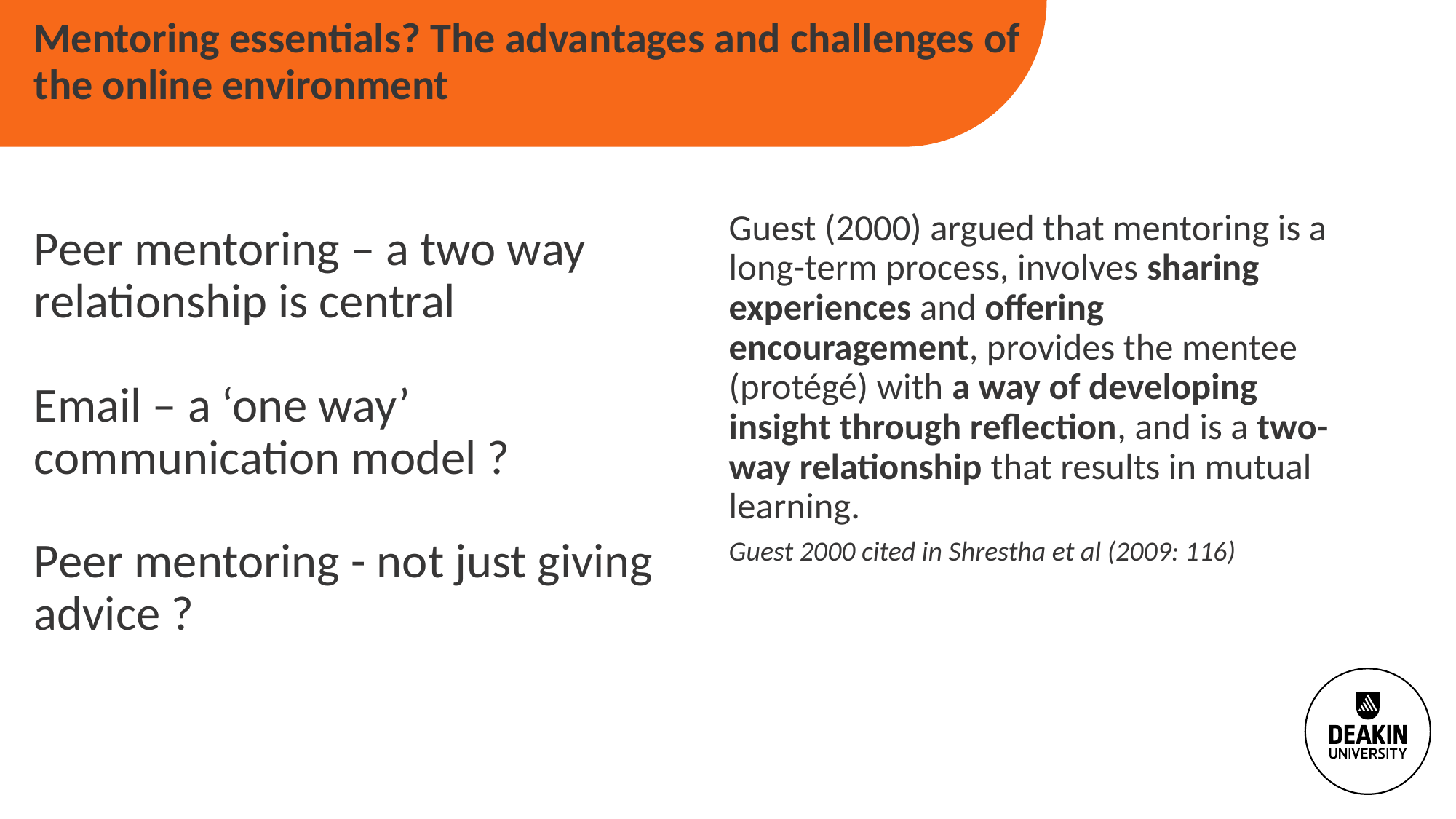

# Mentoring essentials? The advantages and challenges of the online environment
Guest (2000) argued that mentoring is a long-term process, involves sharing experiences and offering encouragement, provides the mentee (protégé) with a way of developing insight through reflection, and is a two-way relationship that results in mutual learning.
Guest 2000 cited in Shrestha et al (2009: 116)

Peer mentoring – a two way relationship is central
Email – a ‘one way’ communication model ?
Peer mentoring - not just giving advice ?